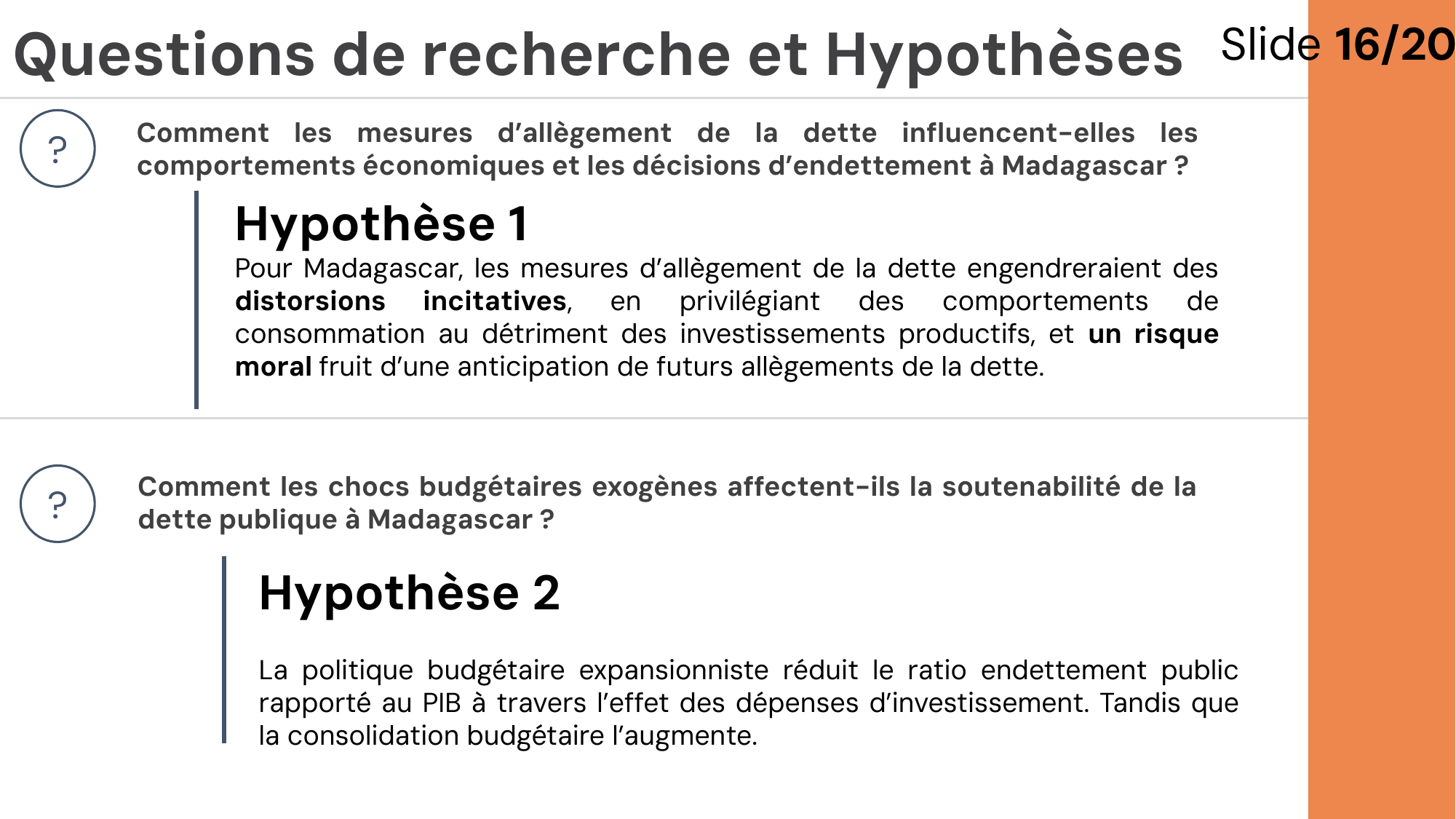

Slide 16/20
Questions de recherche et Hypothèses
Comment les mesures d’allègement de la dette influencent-elles les comportements économiques et les décisions d’endettement à Madagascar ?
?
Hypothèse 1
Pour Madagascar, les mesures d’allègement de la dette engendreraient des distorsions incitatives, en privilégiant des comportements de consommation au détriment des investissements productifs, et un risque moral fruit d’une anticipation de futurs allègements de la dette.

Comment les chocs budgétaires exogènes affectent-ils la soutenabilité de la dette publique à Madagascar ?
?
Hypothèse 2

La politique budgétaire expansionniste réduit le ratio endettement public rapporté au PIB à travers l’effet des dépenses d’investissement. Tandis que la consolidation budgétaire l’augmente.